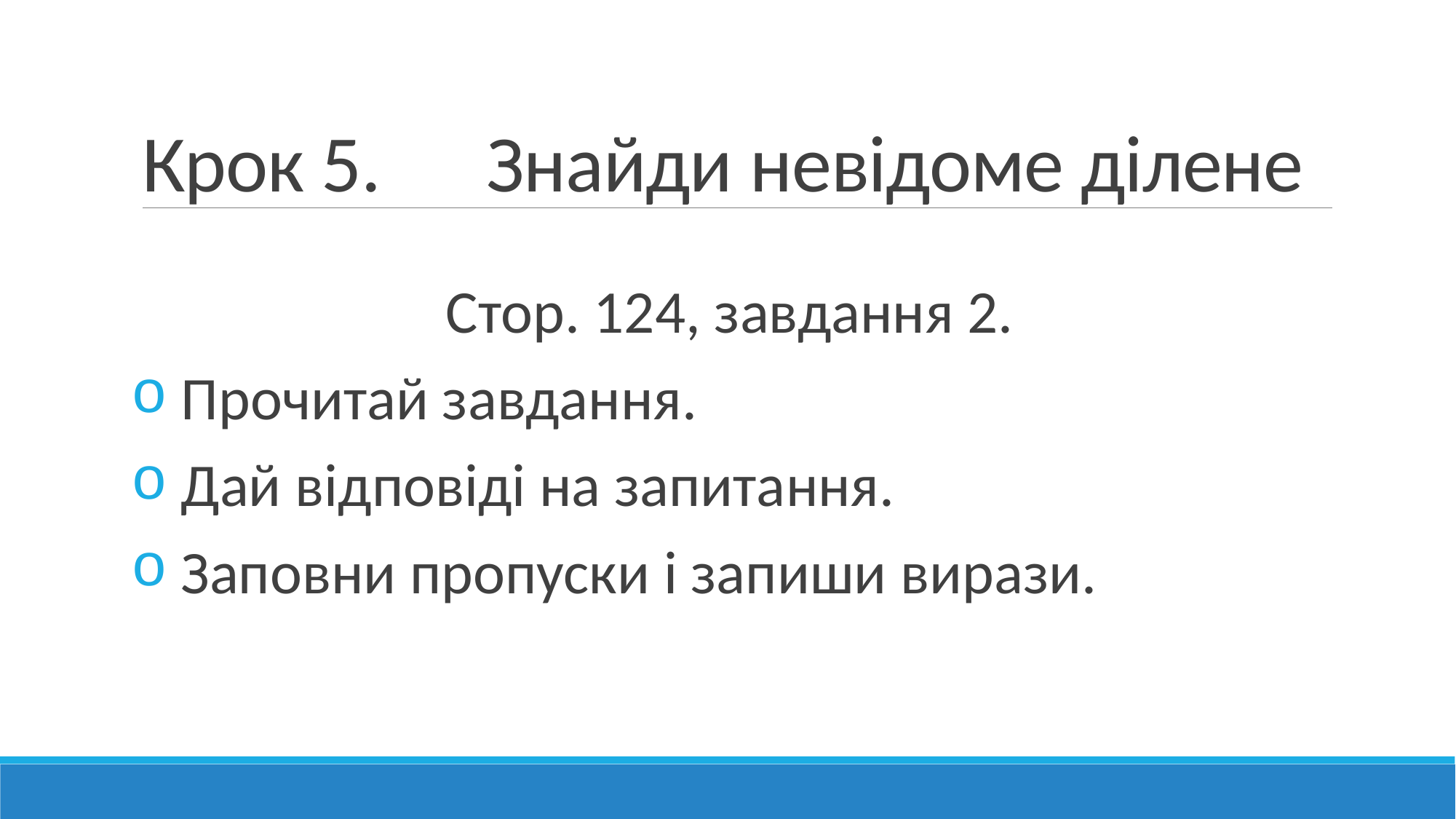

# Крок 5.      Знайди невідоме ділене
 Стор. 124, завдання 2.
 Прочитай завдання.
 Дай відповіді на запитання.
 Заповни пропуски і запиши вирази.